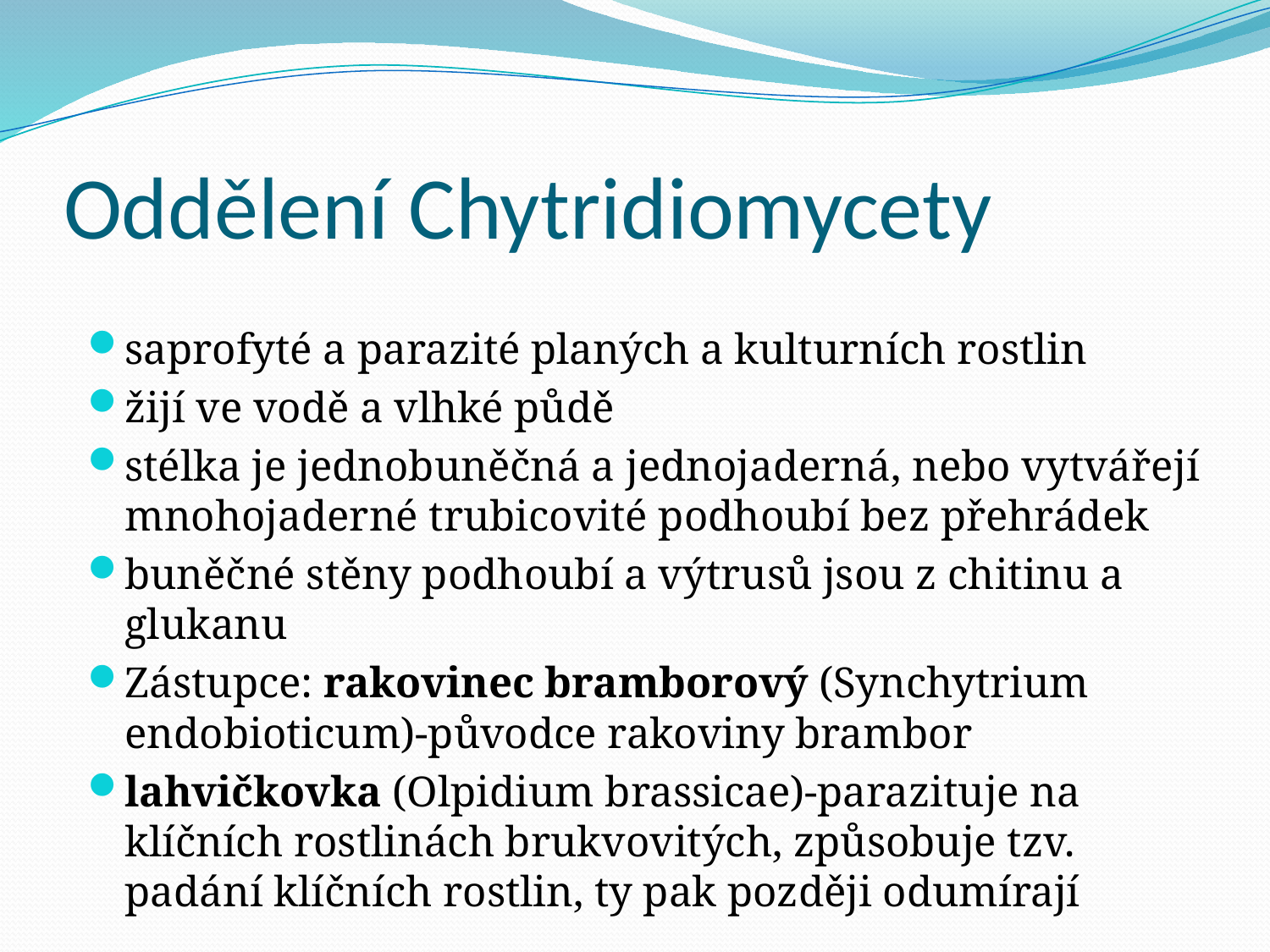

# Oddělení Chytridiomycety
saprofyté a parazité planých a kulturních rostlin
žijí ve vodě a vlhké půdě
stélka je jednobuněčná a jednojaderná, nebo vytvářejí mnohojaderné trubicovité podhoubí bez přehrádek
buněčné stěny podhoubí a výtrusů jsou z chitinu a glukanu
Zástupce: rakovinec bramborový (Synchytrium  endobioticum)-původce rakoviny brambor
lahvičkovka (Olpidium brassicae)-parazituje na klíčních rostlinách brukvovitých, způsobuje tzv. padání klíčních rostlin, ty pak později odumírají